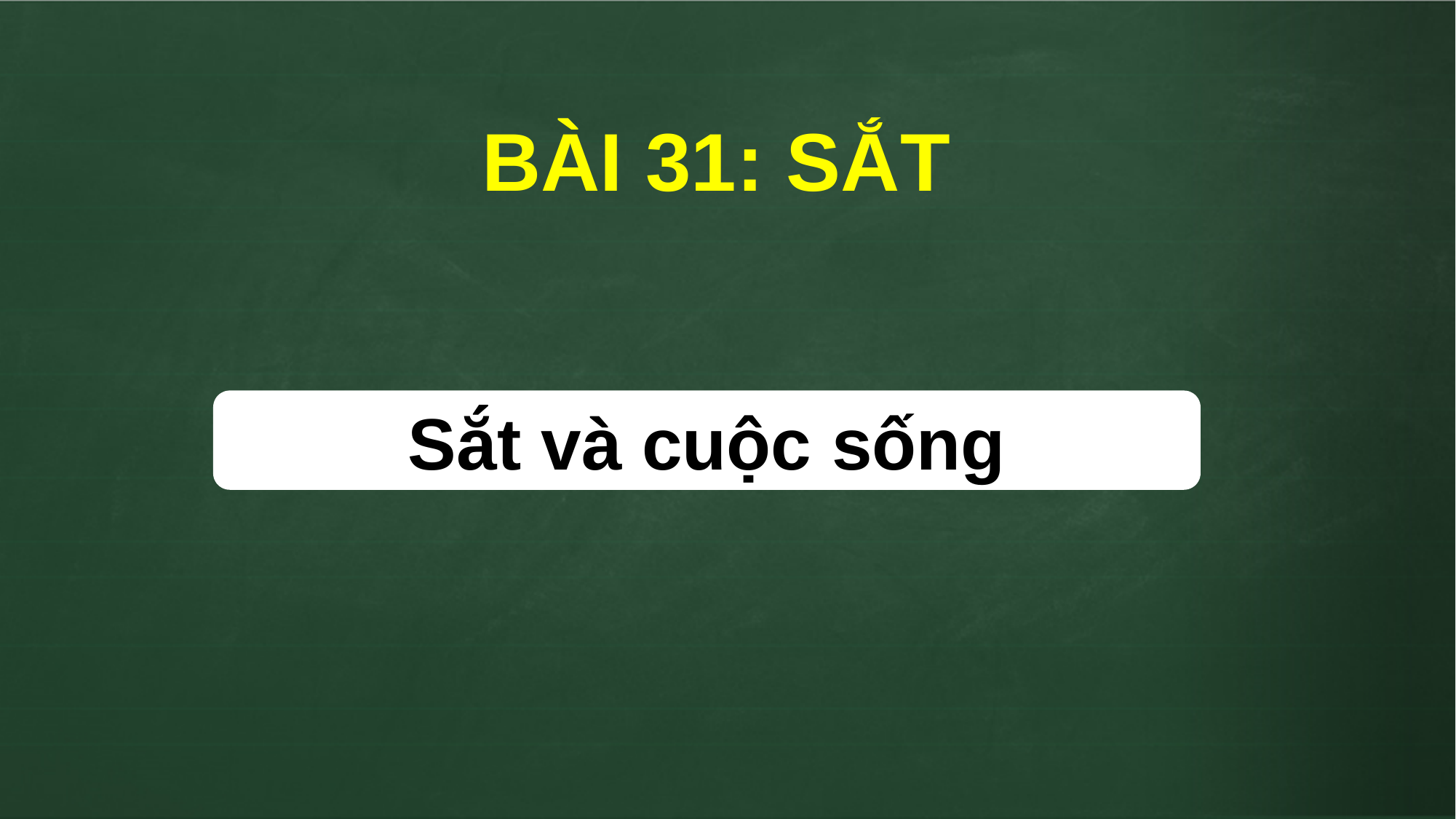

BÀI 31: SẮT

Sắt và cuộc sống